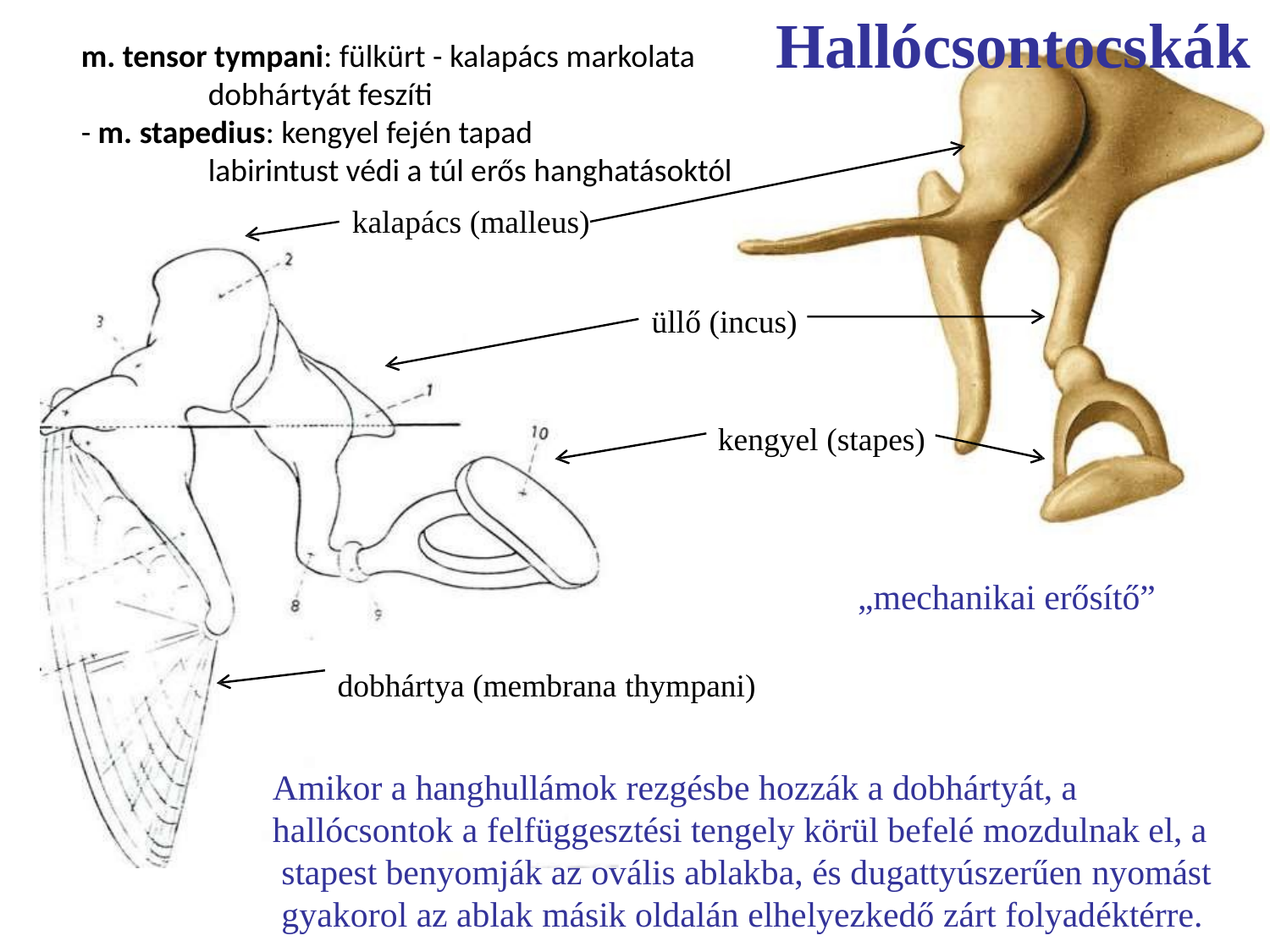

# Hallócsontocskák
m. tensor tympani: fülkürt - kalapács markolata
	dobhártyát feszíti
- m. stapedius: kengyel fején tapad
	labirintust védi a túl erős hanghatásoktól

kalapács (malleus)

üllő (incus)

kengyel (stapes)

„mechanikai erősítő”

dobhártya (membrana thympani)

Amikor a hanghullámok rezgésbe hozzák a dobhártyát, a  hallócsontok a felfüggesztési tengely körül befelé mozdulnak el, a  stapest benyomják az ovális ablakba, és dugattyúszerűen nyomást  gyakorol az ablak másik oldalán elhelyezkedő zárt folyadéktérre.